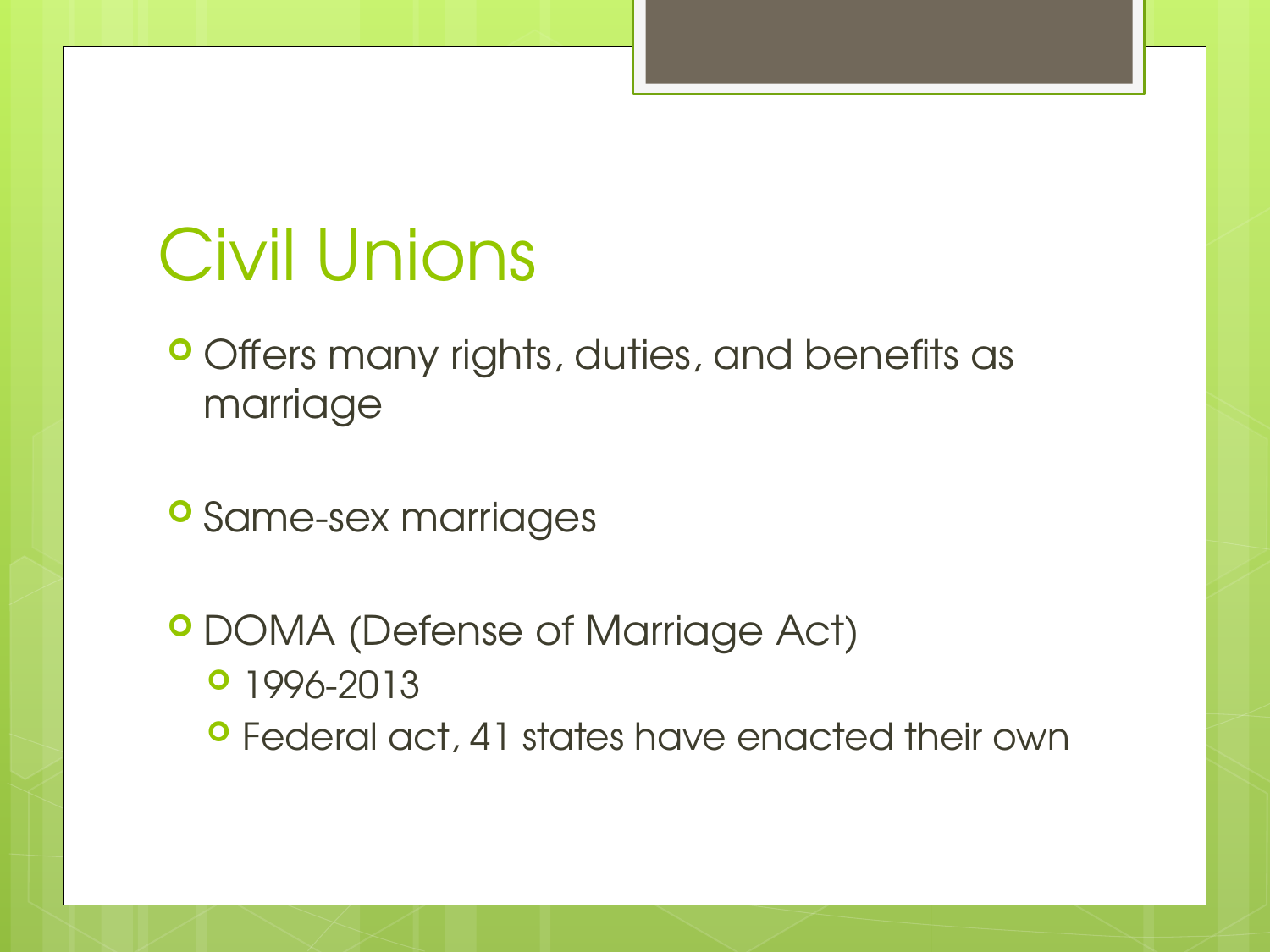

# Civil Unions
Offers many rights, duties, and benefits as marriage

Same-sex marriages

DOMA (Defense of Marriage Act)
1996-2013
Federal act, 41 states have enacted their own